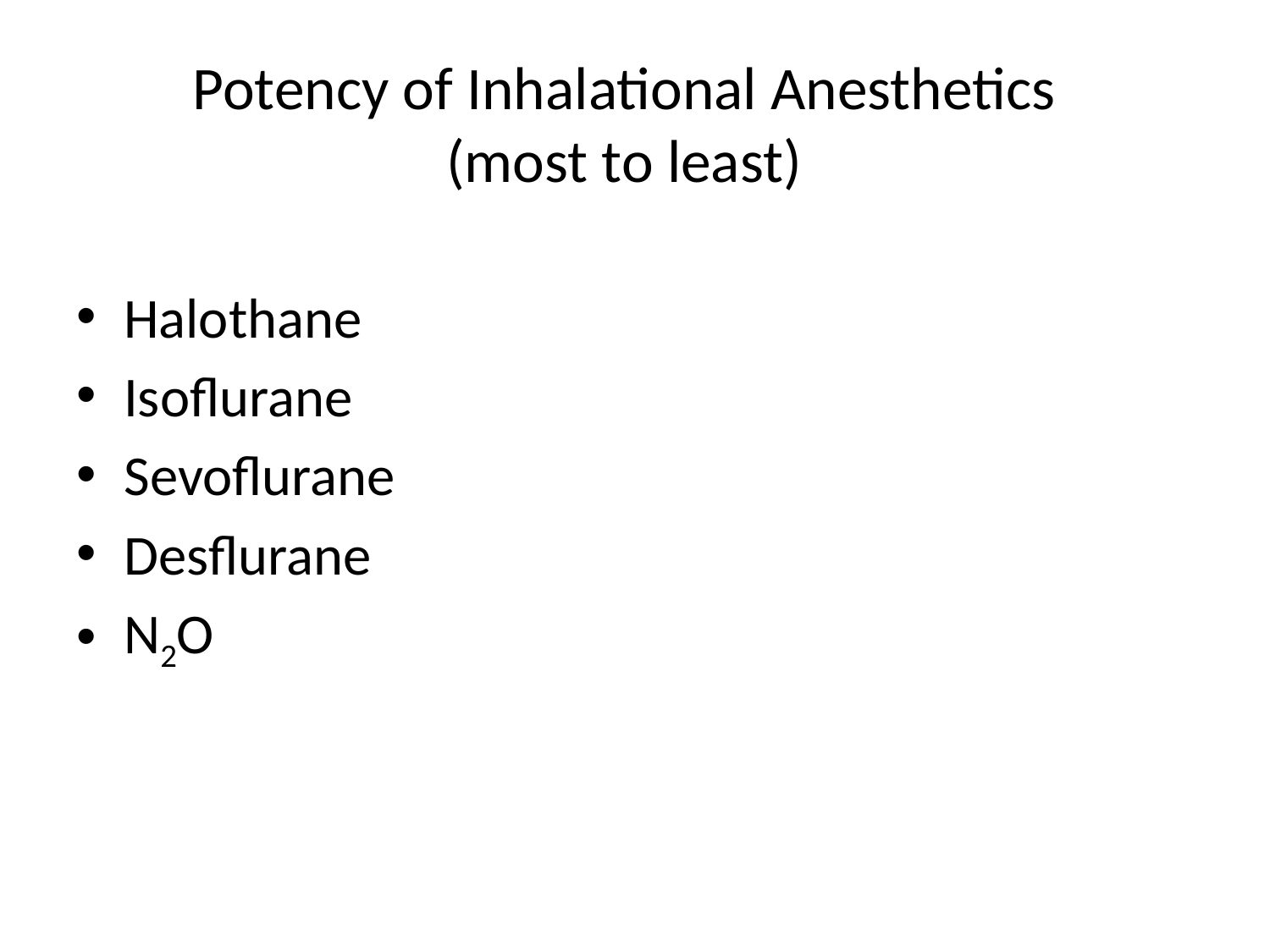

# Potency of Inhalational Anesthetics (most to least)
Halothane
Isoflurane
Sevoflurane
Desflurane
N2O